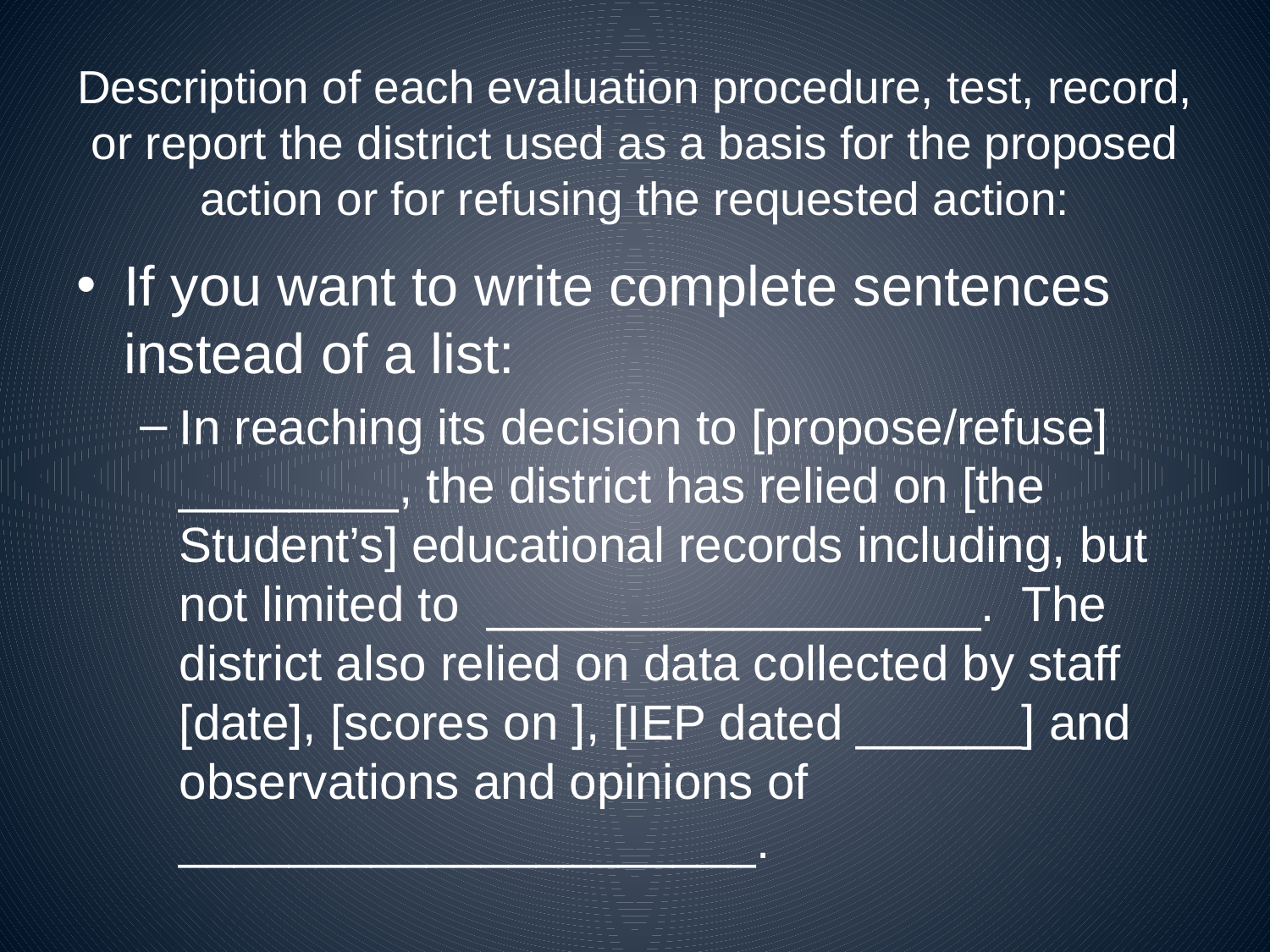

# Description of each evaluation procedure, test, record, or report the district used as a basis for the proposed action or for refusing the requested action:
If you want to write complete sentences instead of a list:
In reaching its decision to [propose/refuse] ________, the district has relied on [the Student’s] educational records including, but not limited to  __________________.  The district also relied on data collected by staff [date], [scores on ], [IEP dated ______] and observations and opinions of  _____________________.